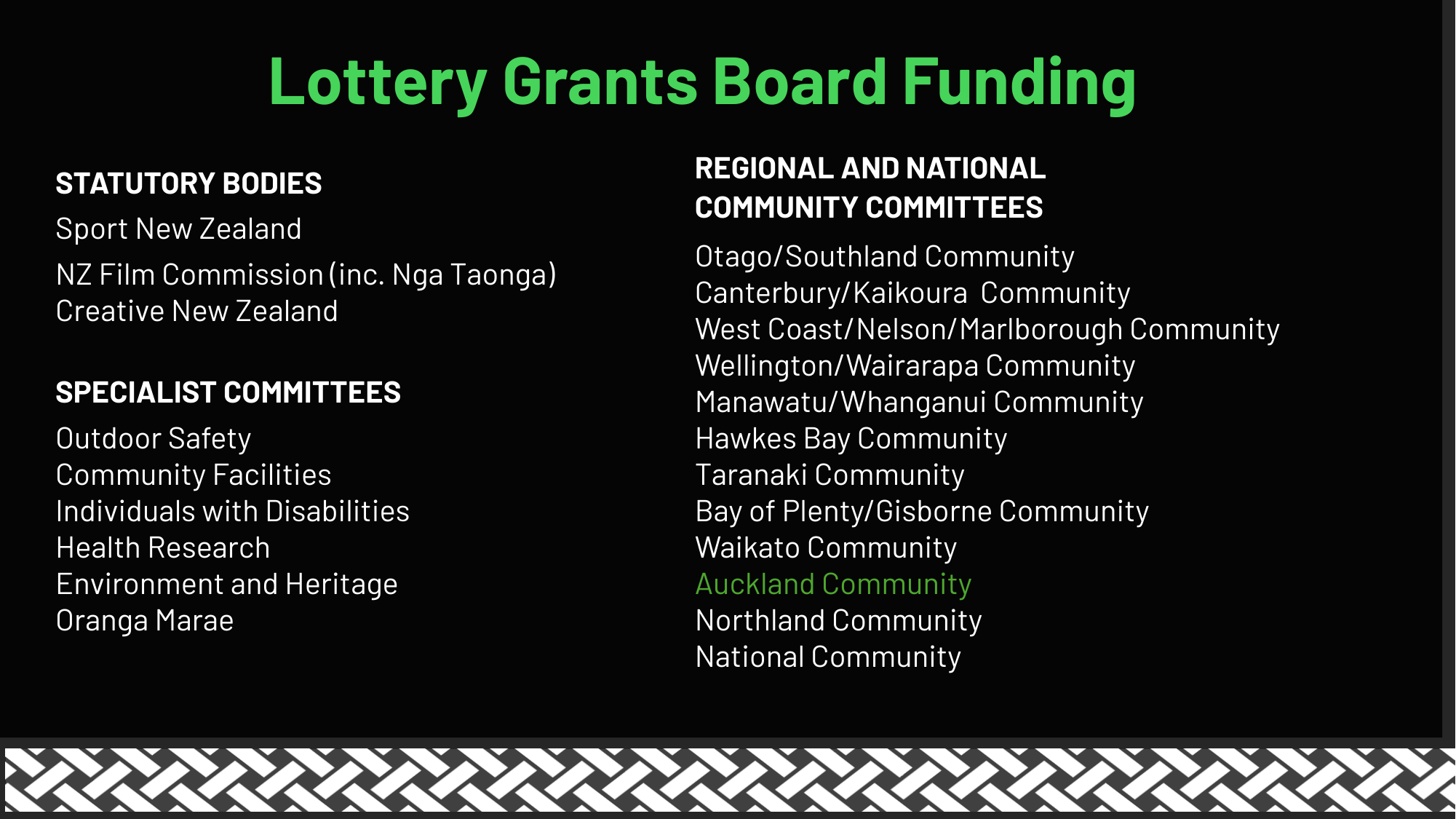

Lottery Grants Board Funding

REGIONAL AND NATIONAL
COMMUNITY COMMITTEES
Otago/Southland Community
Canterbury/Kaikoura  Community
West Coast/Nelson/Marlborough Community
Wellington/Wairarapa Community
Manawatu/Whanganui Community
Hawkes Bay Community
Taranaki Community
Bay of Plenty/Gisborne Community
Waikato Community
Auckland Community
Northland Community
National Community

STATUTORY BODIES
Sport New Zealand
NZ Film Commission (inc. Nga Taonga)
Creative New Zealand

SPECIALIST COMMITTEES
Outdoor Safety
Community Facilities
Individuals with Disabilities
Health Research
Environment and Heritage
Oranga Marae